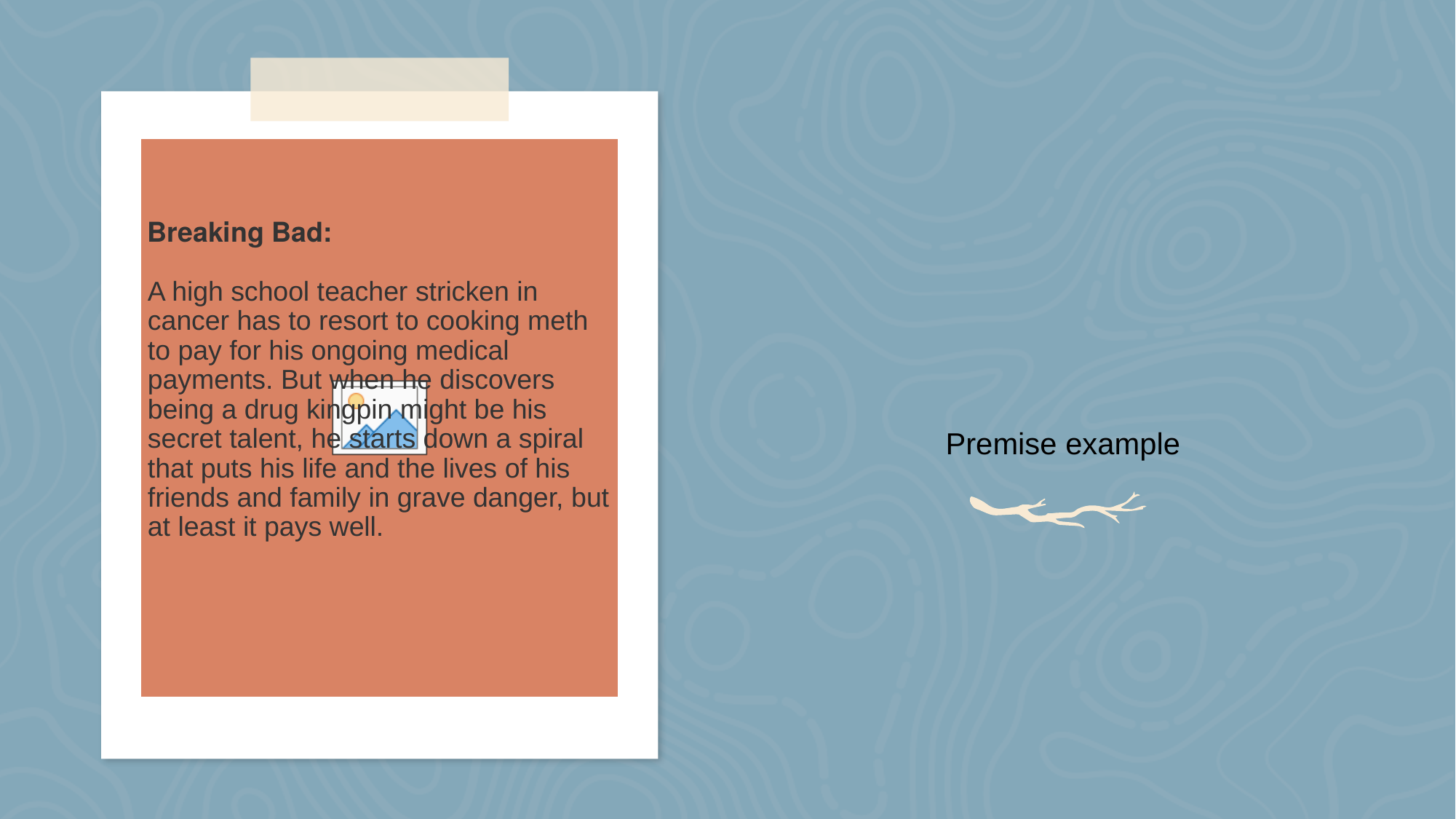

# Breaking Bad:    A high school teacher stricken in cancer has to resort to cooking meth to pay for his ongoing medical payments. But when he discovers being a drug kingpin might be his secret talent, he starts down a spiral that puts his life and the lives of his friends and family in grave danger, but at least it pays well.
Premise example